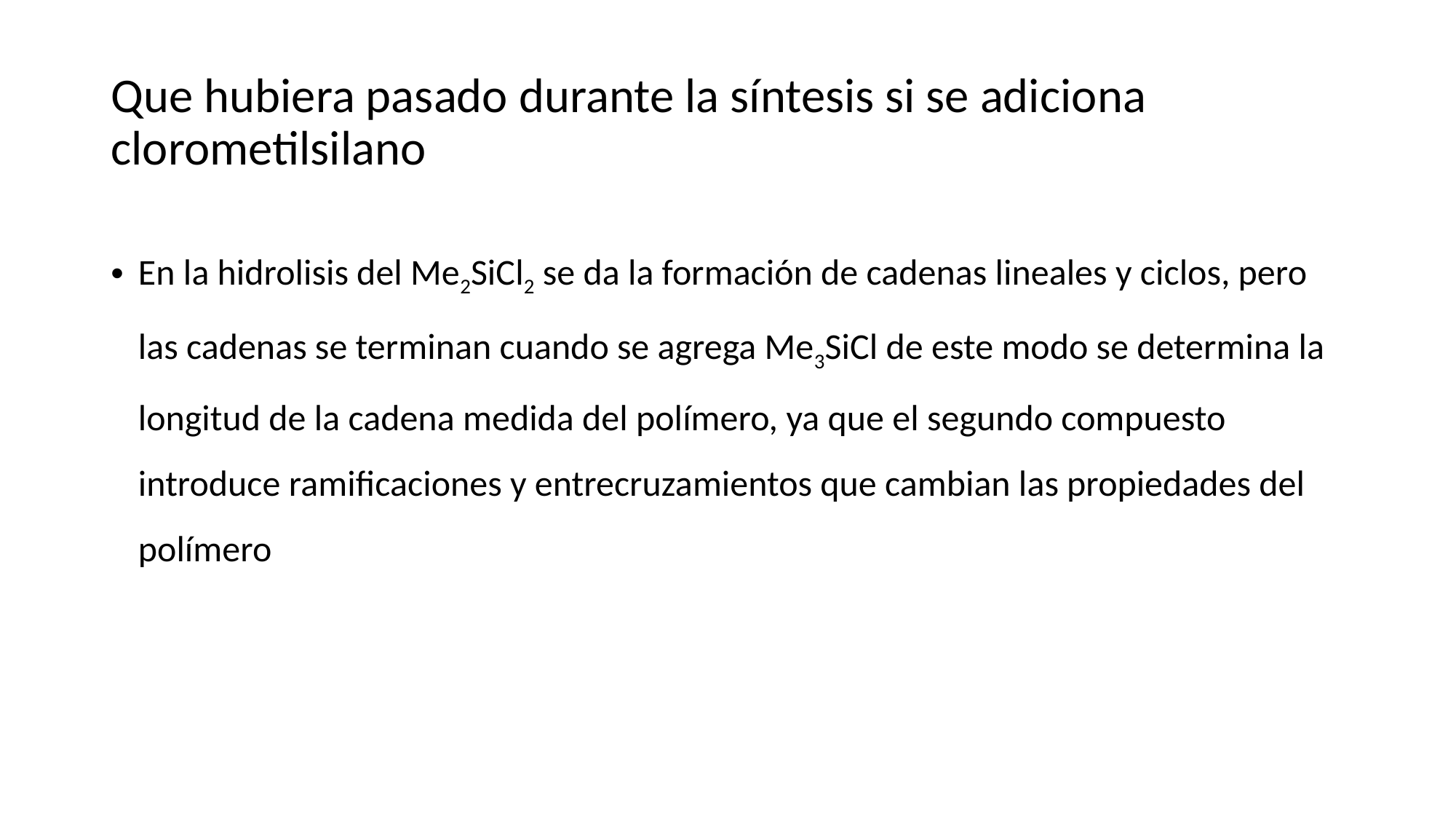

# Que hubiera pasado durante la síntesis si se adiciona clorometilsilano
En la hidrolisis del Me2SiCl2 se da la formación de cadenas lineales y ciclos, pero las cadenas se terminan cuando se agrega Me3SiCl de este modo se determina la longitud de la cadena medida del polímero, ya que el segundo compuesto introduce ramificaciones y entrecruzamientos que cambian las propiedades del polímero